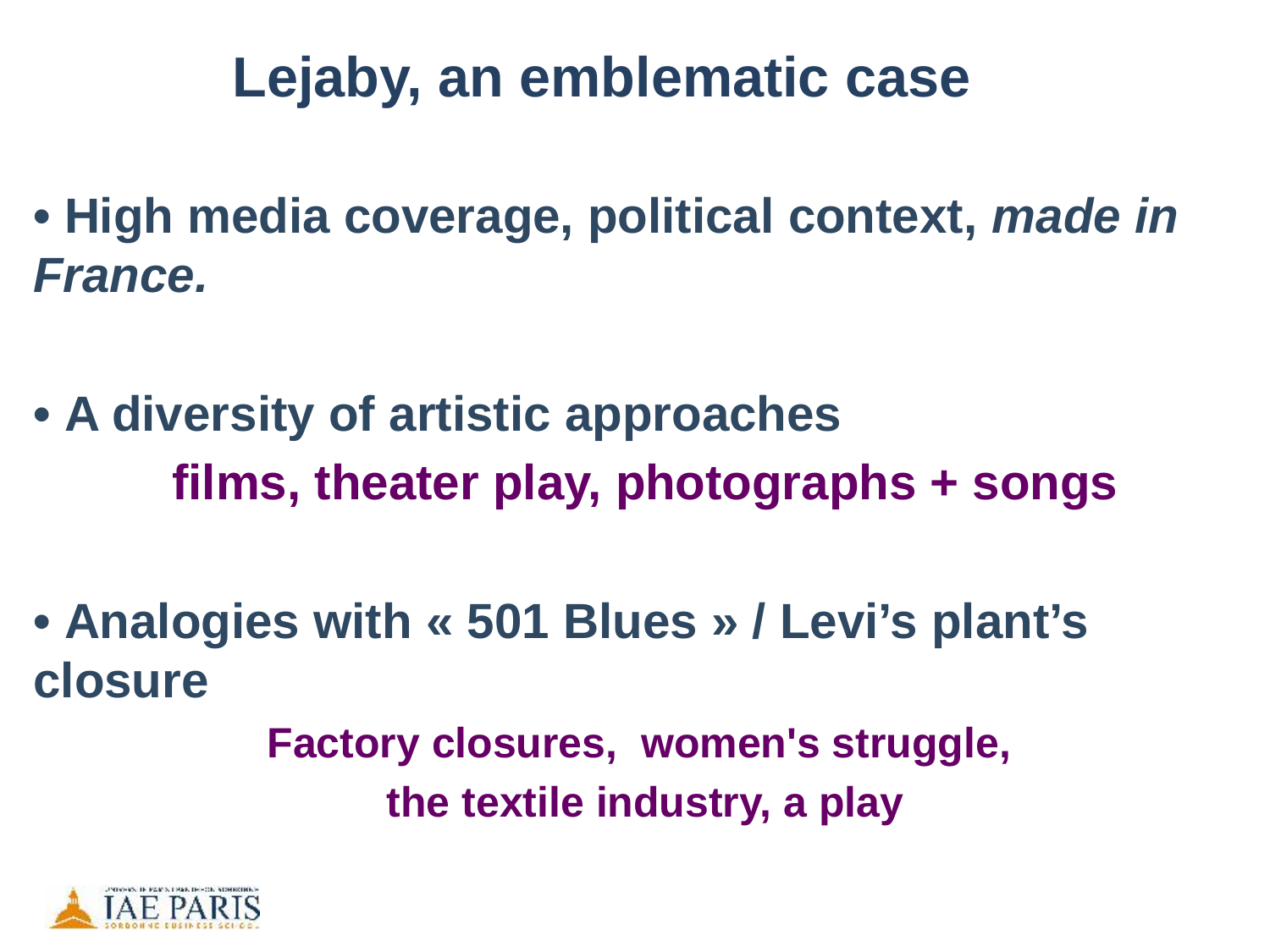

# Lejaby, an emblematic case

• High media coverage, political context, made in France.

• A diversity of artistic approaches
films, theater play, photographs + songs

• Analogies with « 501 Blues » / Levi’s plant’s closure
Factory closures,  women's struggle,
the textile industry, a play